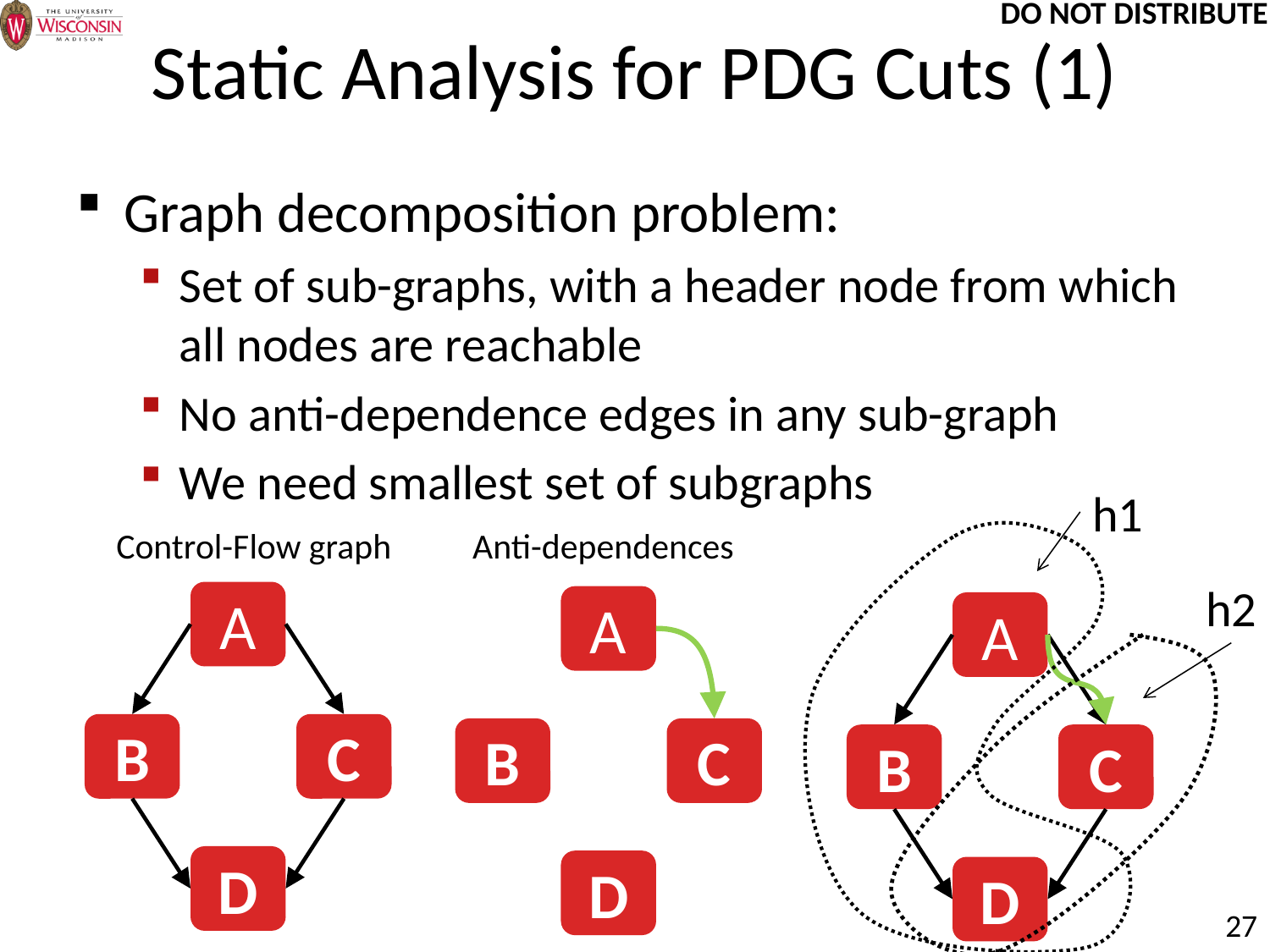

# Static Analysis for PDG Cuts (1)
Graph decomposition problem:
Set of sub-graphs, with a header node from which all nodes are reachable
No anti-dependence edges in any sub-graph
We need smallest set of subgraphs
h1
h2
Control-Flow graph
Anti-dependences

A
B
C
D
A
B
C
D
A
B
C
D